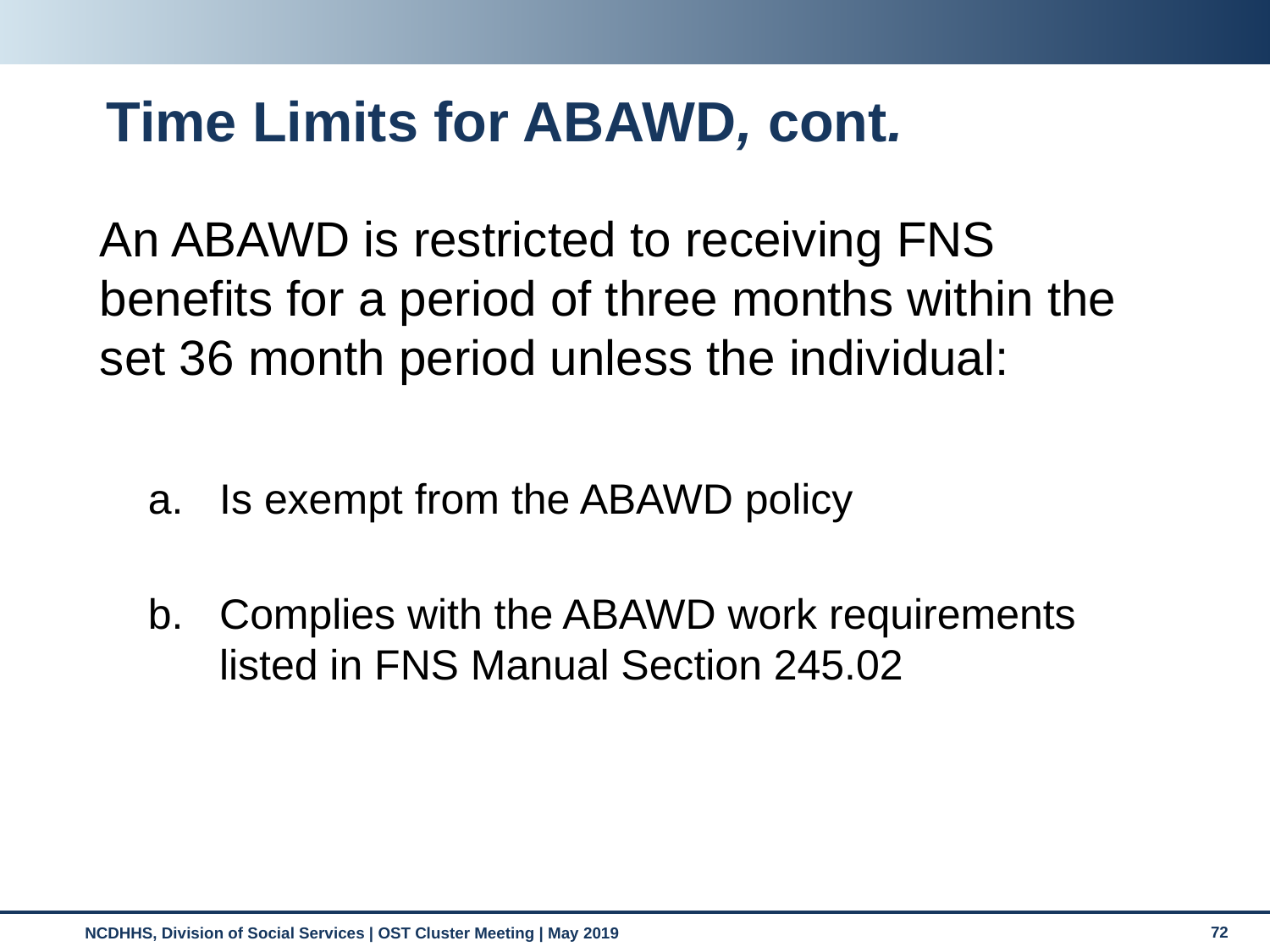

# Time Limits for ABAWD, cont.
An ABAWD is restricted to receiving FNS benefits for a period of three months within the set 36 month period unless the individual:

Is exempt from the ABAWD policy

Complies with the ABAWD work requirements listed in FNS Manual Section 245.02